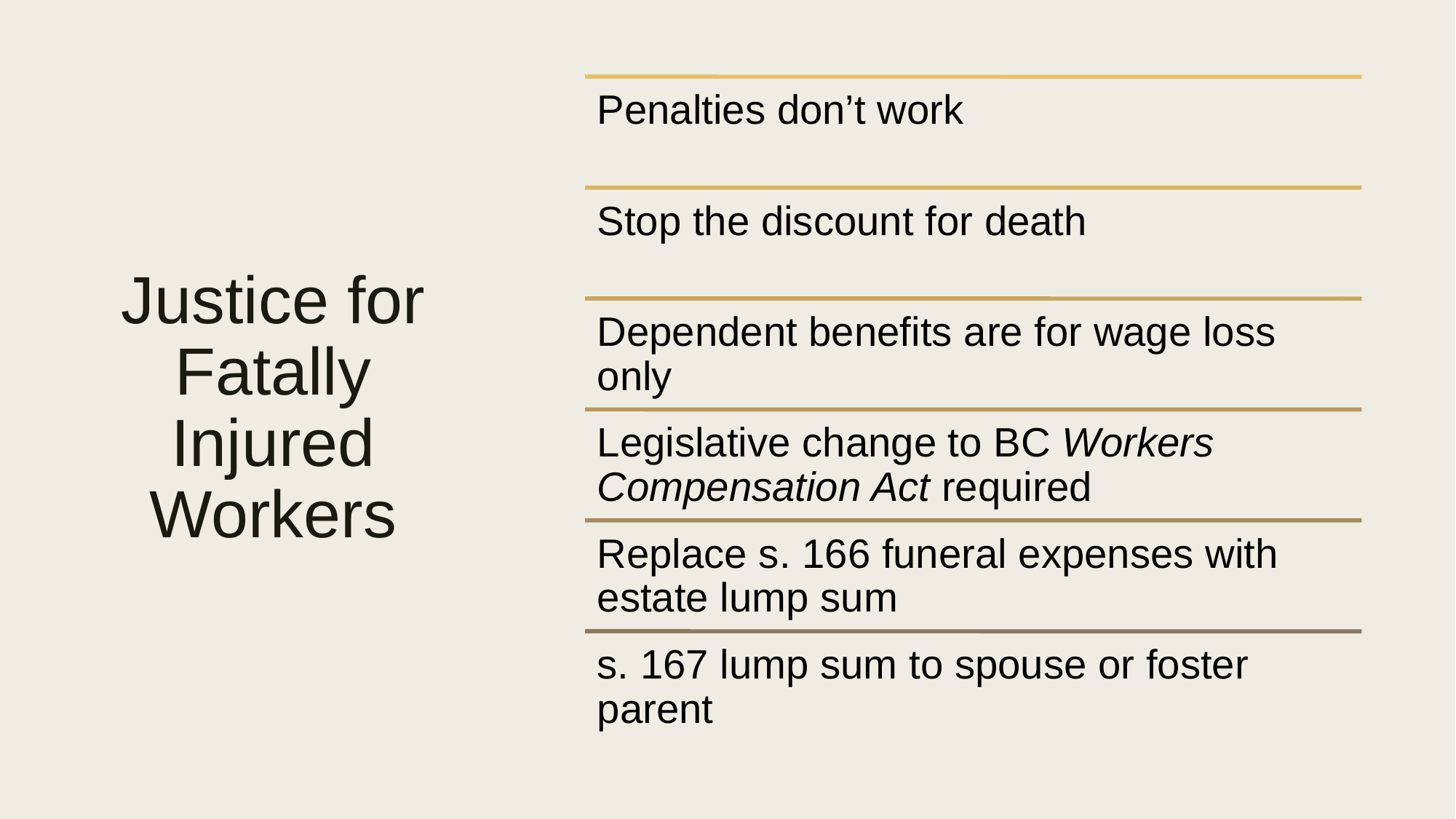

# Justice for Fatally Injured Workers
Penalties don’t work
Stop the discount for death
Dependent benefits are for wage loss only
Legislative change to BC Workers Compensation Act required
Replace s. 166 funeral expenses with estate lump sum
s. 167 lump sum to spouse or foster parent